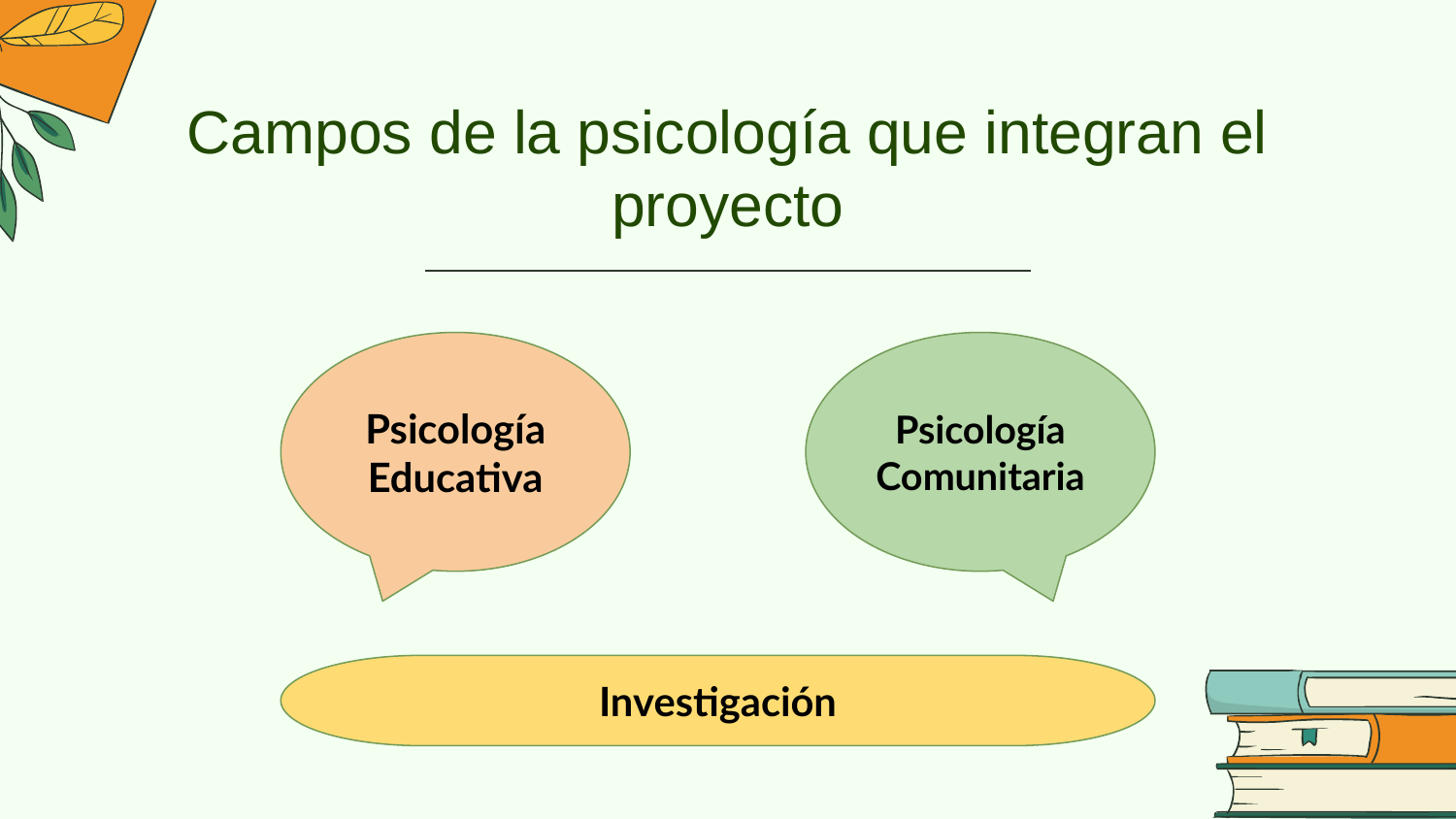

Campos de la psicología que integran el proyecto
Psicología Educativa
Psicología Comunitaria
Investigación